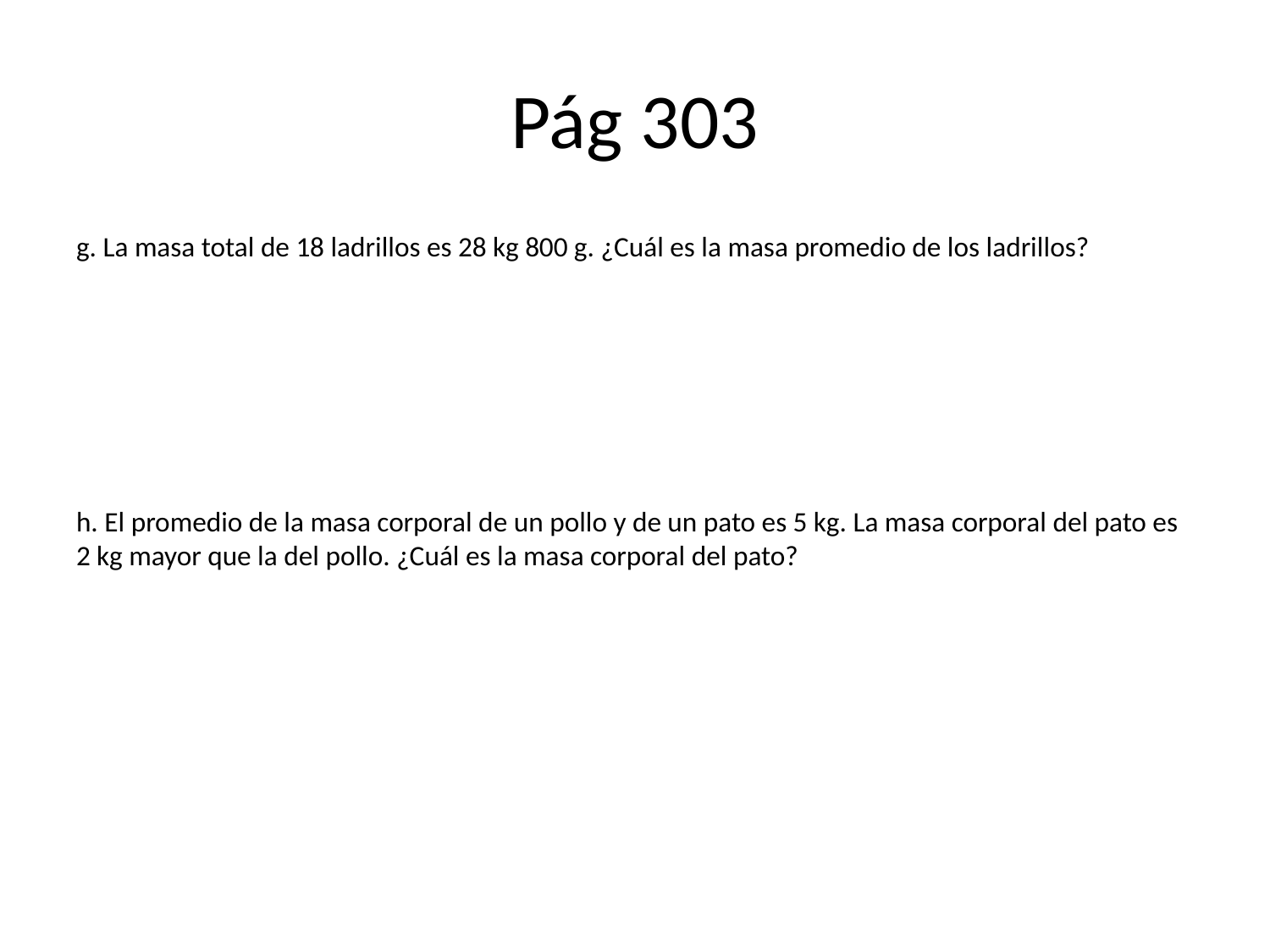

# Pág 303
g. La masa total de 18 ladrillos es 28 kg 800 g. ¿Cuál es la masa promedio de los ladrillos?

h. El promedio de la masa corporal de un pollo y de un pato es 5 kg. La masa corporal del pato es 2 kg mayor que la del pollo. ¿Cuál es la masa corporal del pato?